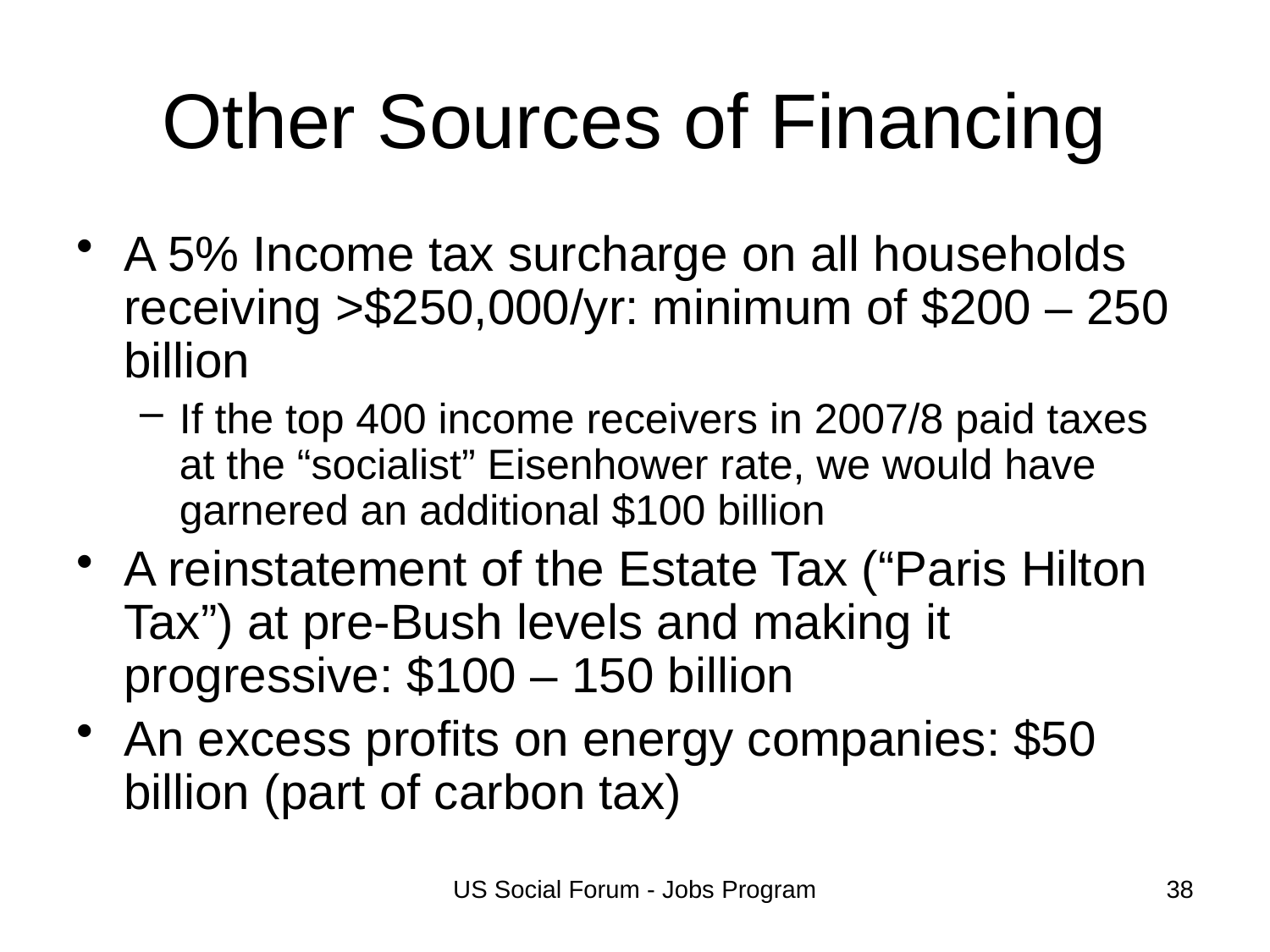

# Other Sources of Financing
A 5% Income tax surcharge on all households receiving >$250,000/yr: minimum of $200 – 250 billion
If the top 400 income receivers in 2007/8 paid taxes at the “socialist” Eisenhower rate, we would have garnered an additional $100 billion
A reinstatement of the Estate Tax (“Paris Hilton Tax”) at pre-Bush levels and making it progressive: $100 – 150 billion
An excess profits on energy companies: $50 billion (part of carbon tax)
US Social Forum - Jobs Program
38